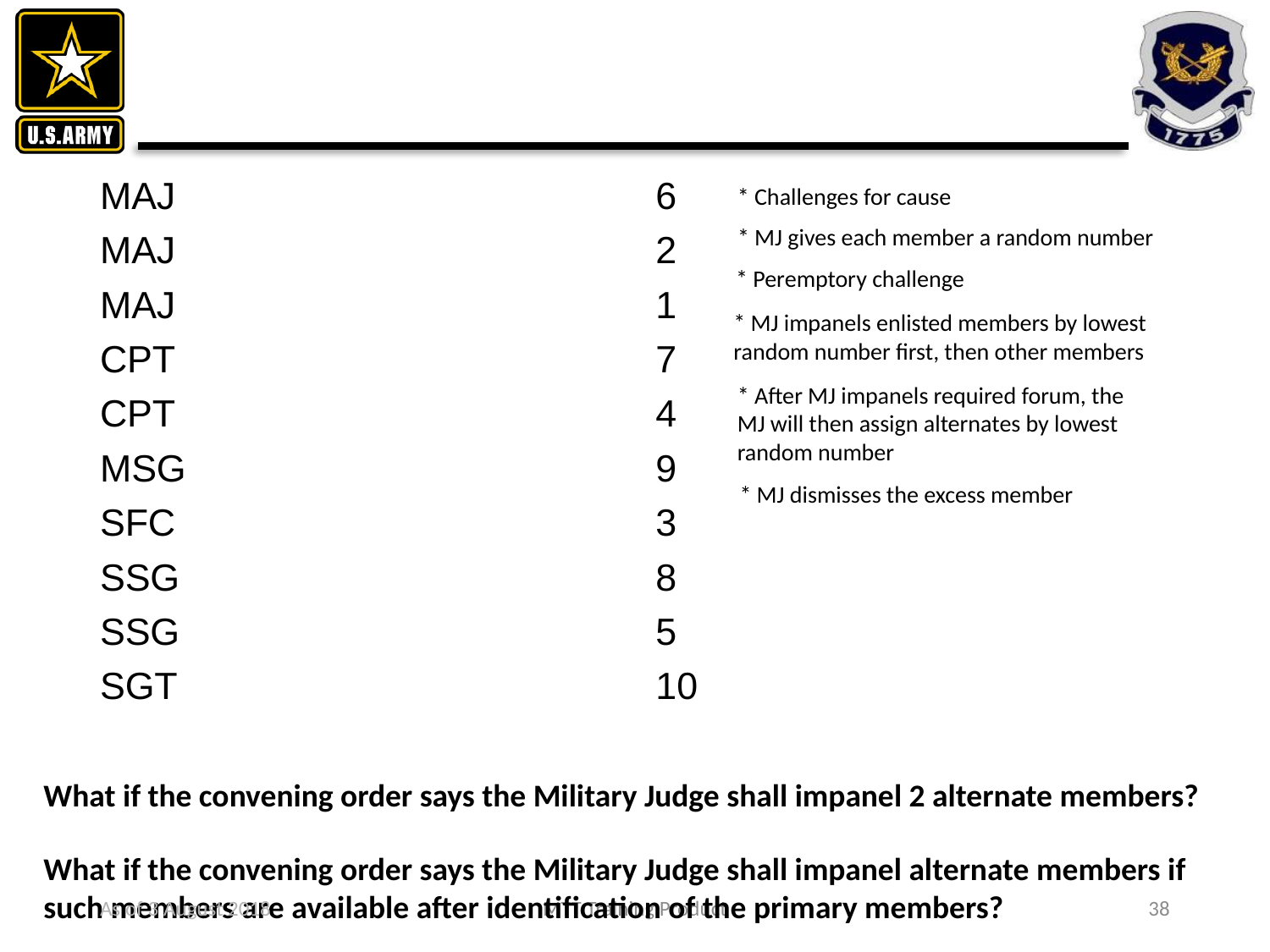

MAJ
MAJ
MAJ
CPT
CPT
MSG
SFC
SSG
SSG
SGT

6
2
1
7
4
9
3
8
5
10

* Challenges for cause
* MJ gives each member a random number
* Peremptory challenge
* MJ impanels enlisted members by lowest random number first, then other members
* After MJ impanels required forum, the MJ will then assign alternates by lowest random number
* MJ dismisses the excess member
What if the convening order says the Military Judge shall impanel 2 alternate members?
What if the convening order says the Military Judge shall impanel alternate members if such members are available after identification of the primary members?
As of 3 August 2018
MTT Training Product
38